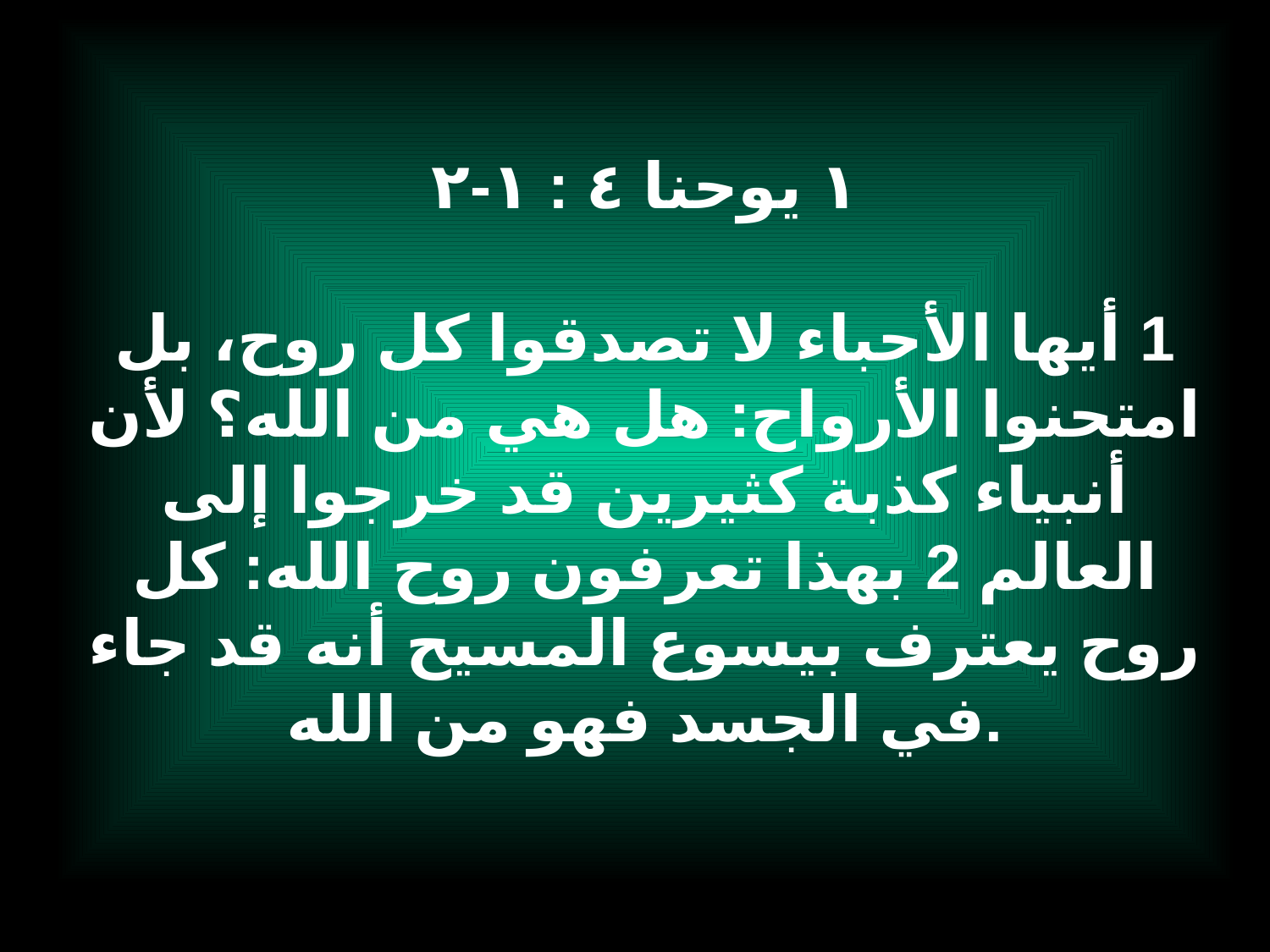

# ١ يوحنا ٤ : ١-٢ 1 أيها الأحباء لا تصدقوا كل روح، بل امتحنوا الأرواح: هل هي من الله؟ لأن أنبياء كذبة كثيرين قد خرجوا إلى العالم 2 بهذا تعرفون روح الله: كل روح يعترف بيسوع المسيح أنه قد جاء في الجسد فهو من الله.